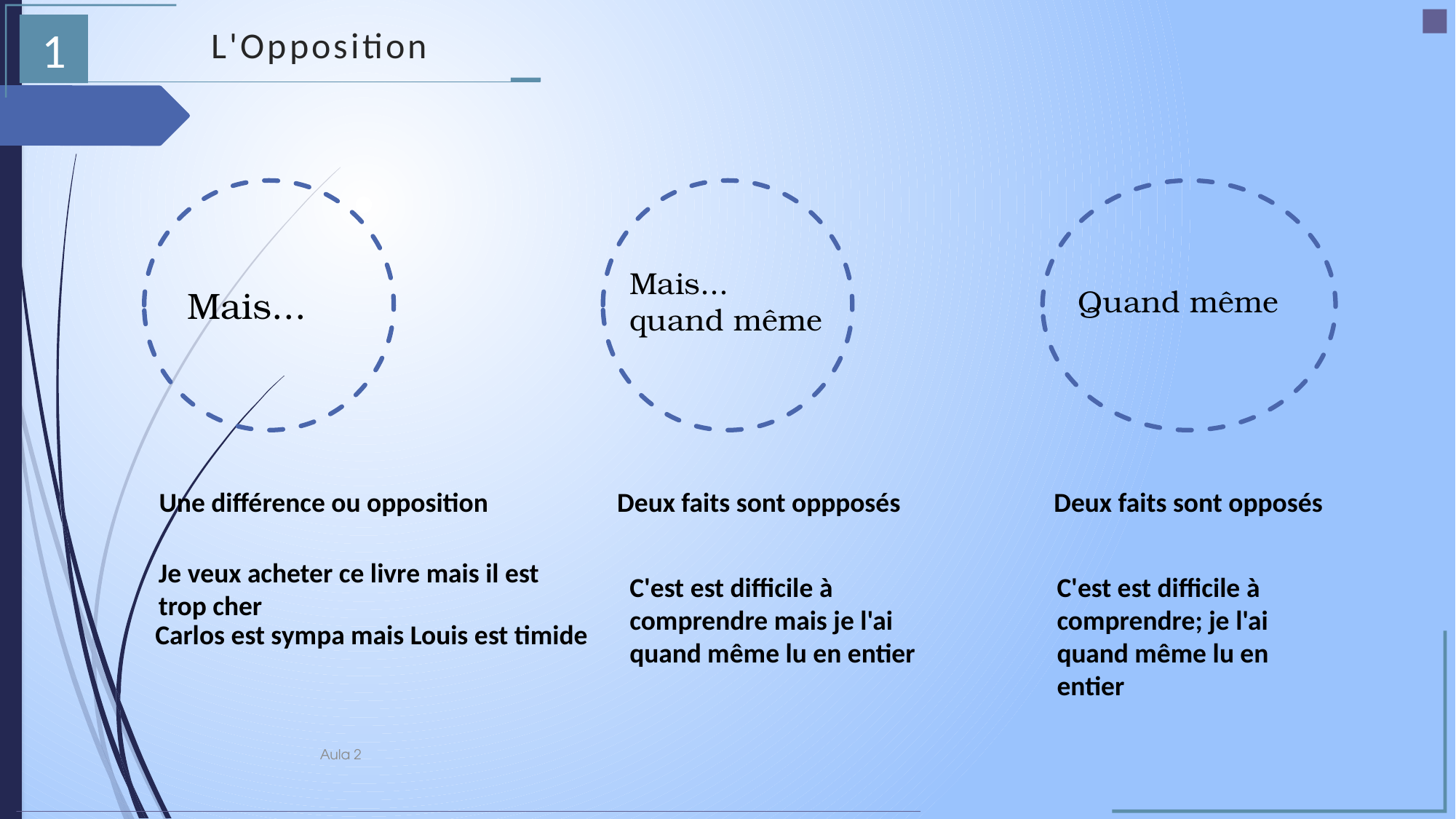

L'Opposition
1
#

Mais...
quand même
Quand même
Mais...
Une différence ou opposition
Deux faits sont oppposés
Deux faits sont opposés
Je veux acheter ce livre mais il est trop cher
C'est est difficile à comprendre mais je l'ai quand même lu en entier
C'est est difficile à comprendre; je l'ai quand même lu en entier

Carlos est sympa mais Louis est timide

Aula 2